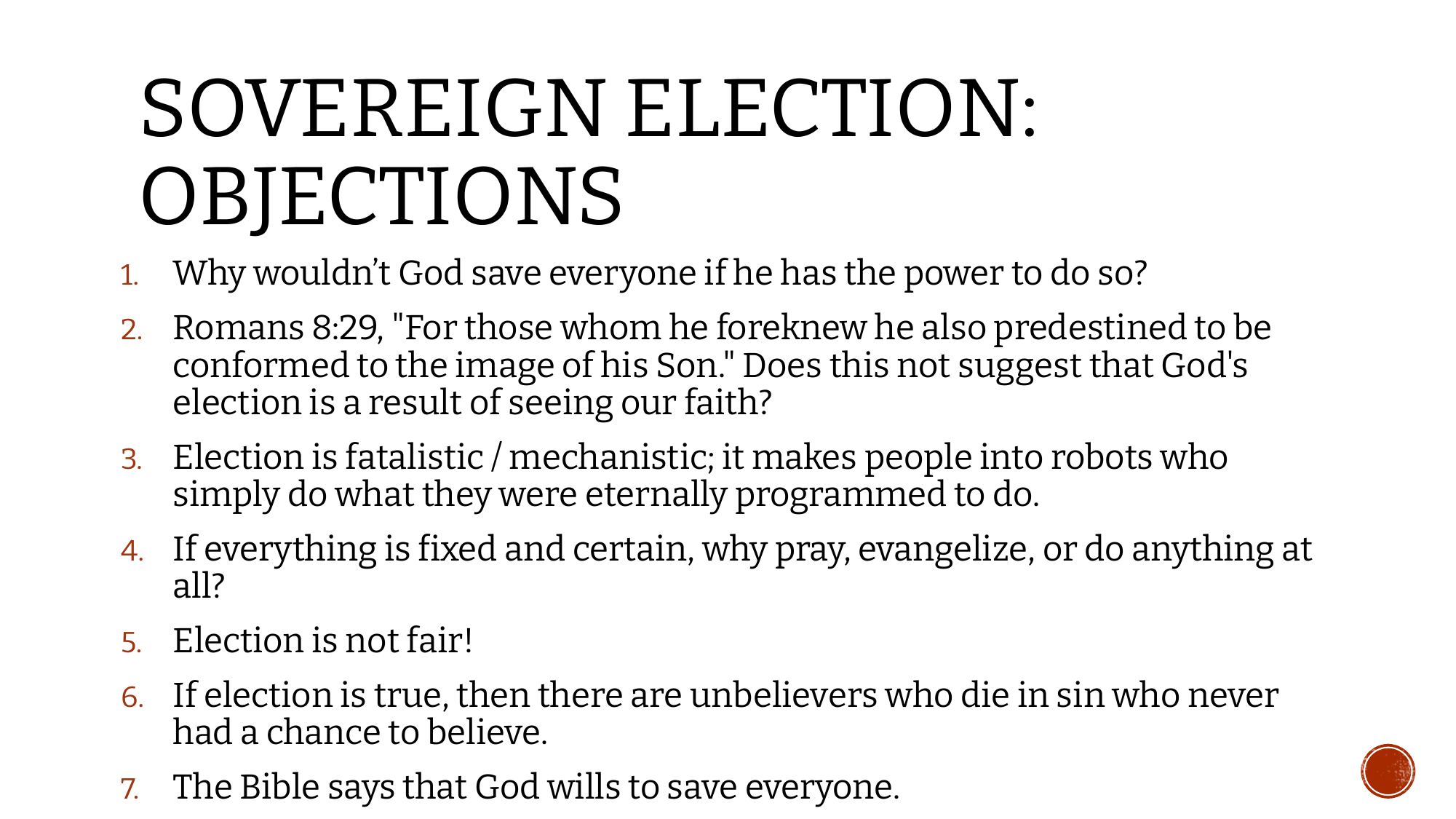

# Sovereign Election: Objections
Why wouldn’t God save everyone if he has the power to do so?
Romans 8:29, "For those whom he foreknew he also predestined to be conformed to the image of his Son." Does this not suggest that God's election is a result of seeing our faith?
Election is fatalistic / mechanistic; it makes people into robots who simply do what they were eternally programmed to do.
If everything is fixed and certain, why pray, evangelize, or do anything at all?
Election is not fair!
If election is true, then there are unbelievers who die in sin who never had a chance to believe.
The Bible says that God wills to save everyone.